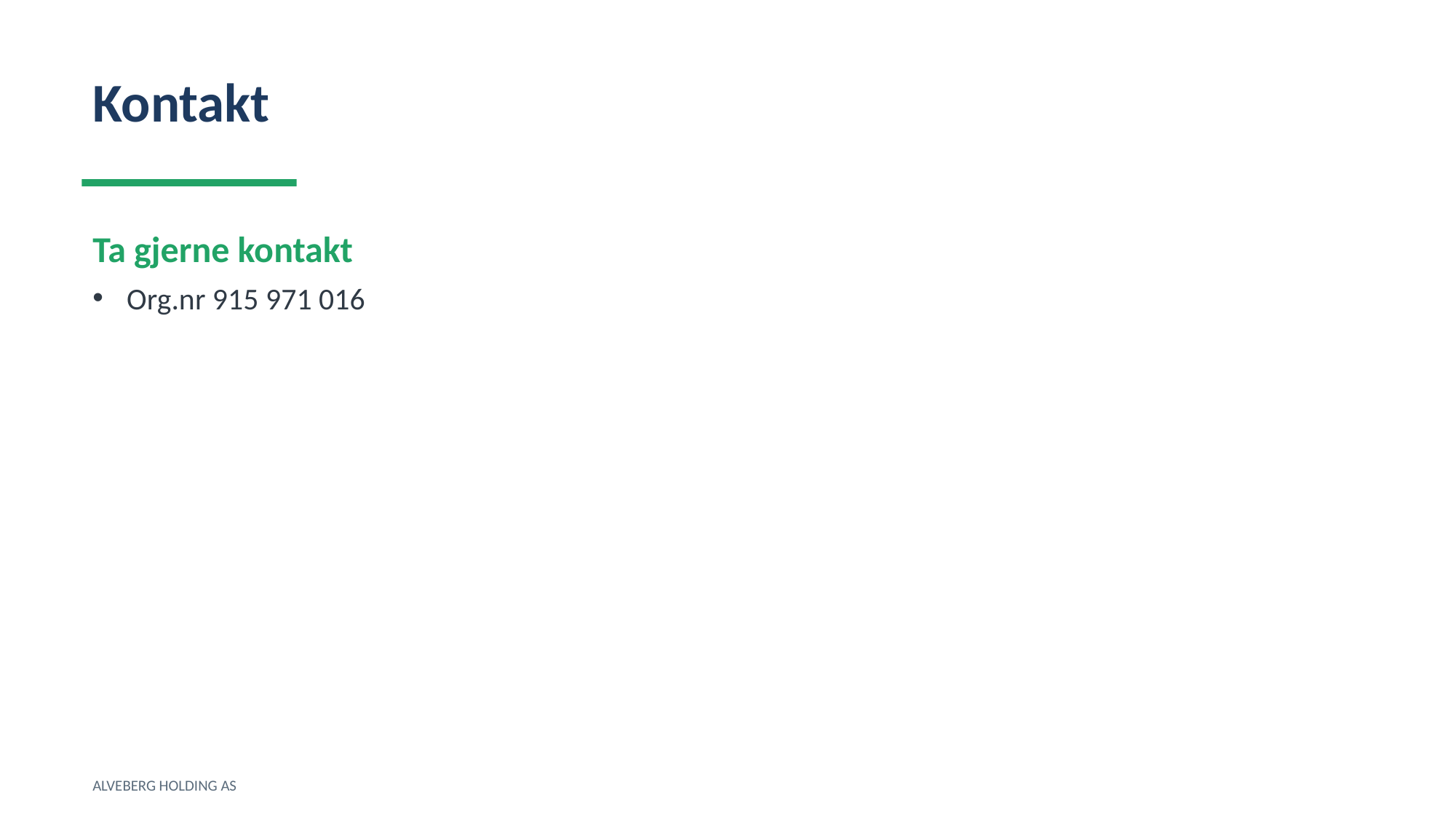

Kontakt

Ta gjerne kontakt
Org.nr 915 971 016
ALVEBERG HOLDING AS